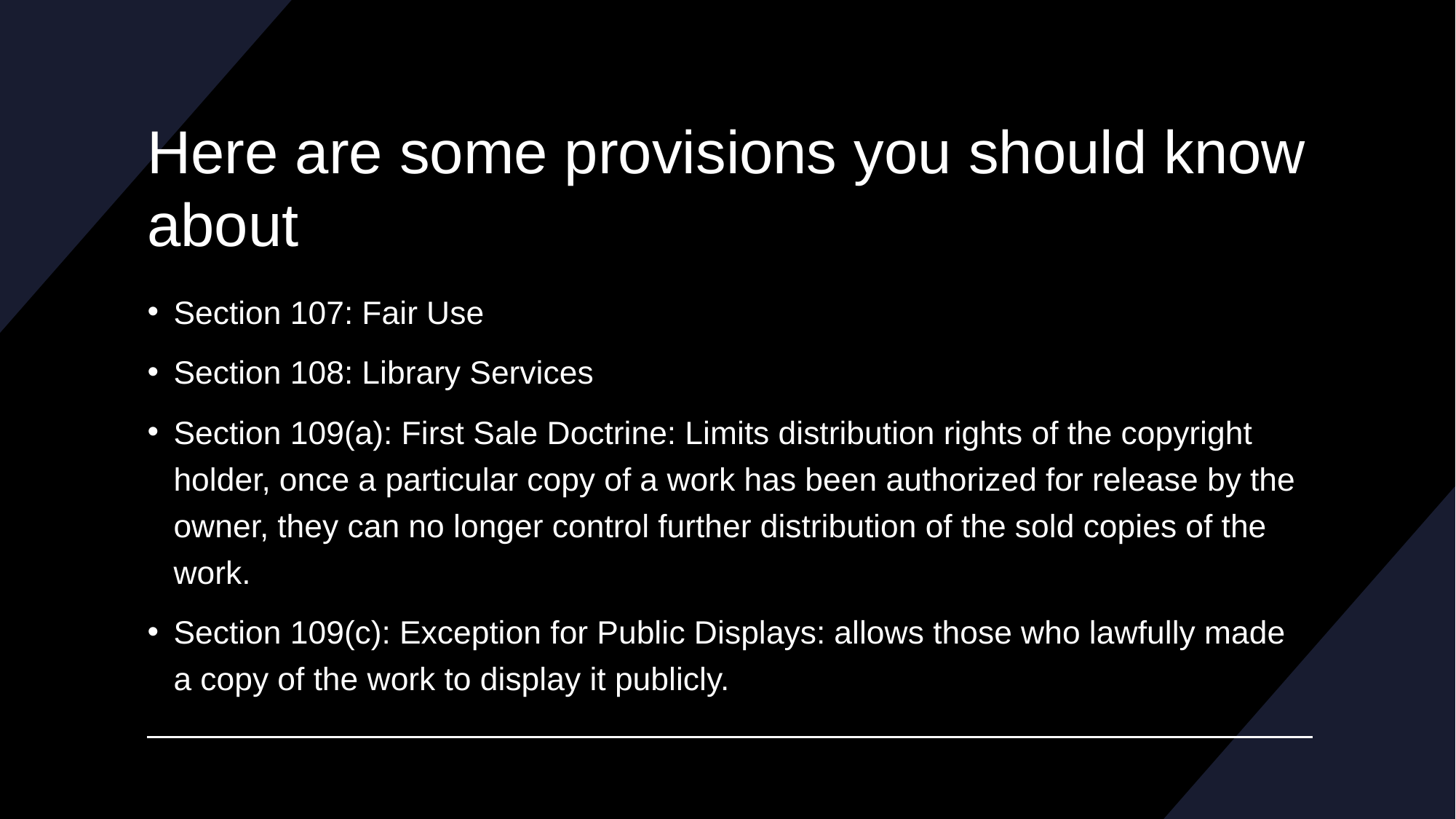

# Here are some provisions you should know about
Section 107: Fair Use
Section 108: Library Services
Section 109(a): First Sale Doctrine: Limits distribution rights of the copyright holder, once a particular copy of a work has been authorized for release by the owner, they can no longer control further distribution of the sold copies of the work.
Section 109(c): Exception for Public Displays: allows those who lawfully made a copy of the work to display it publicly.